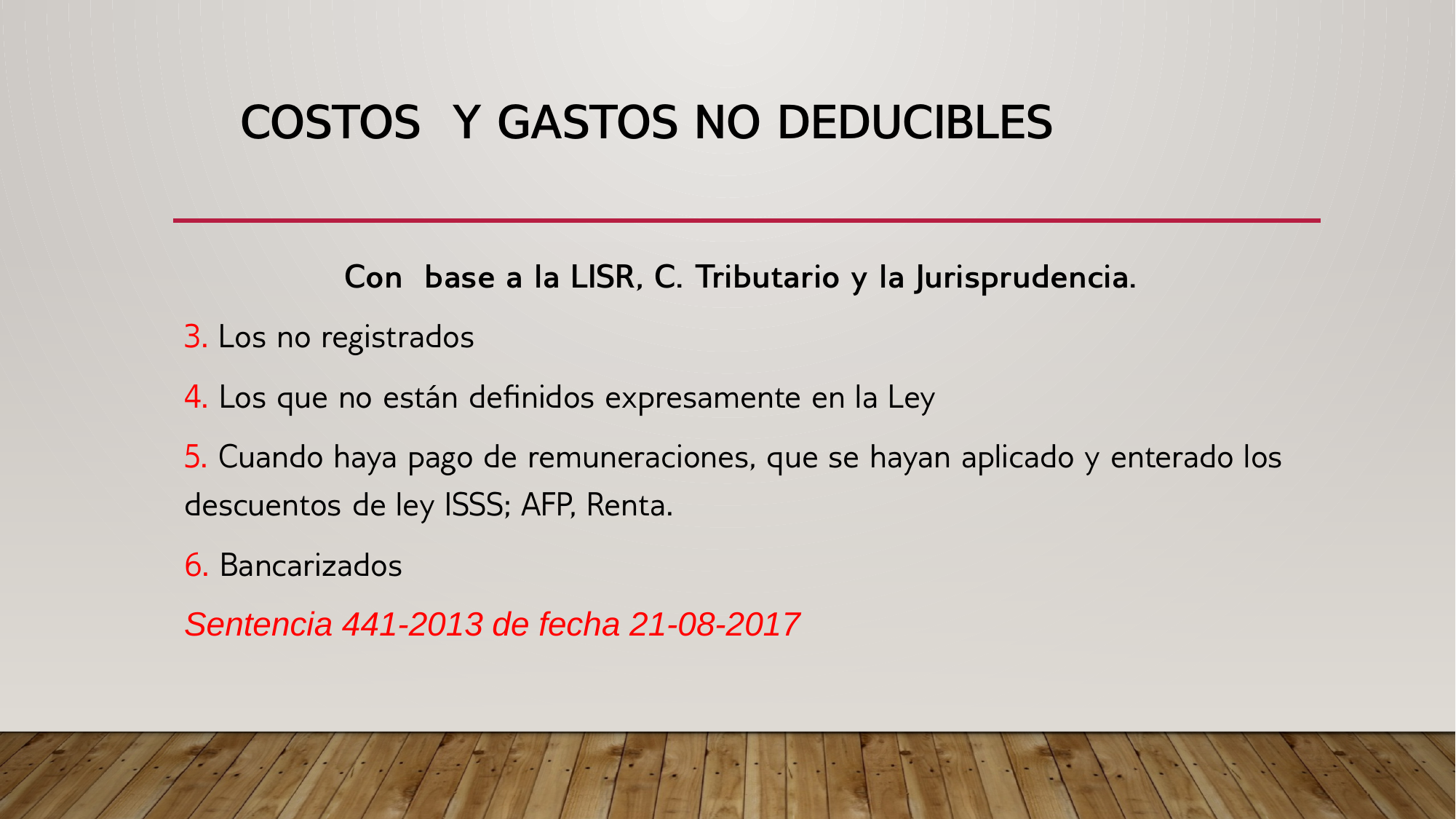

# Costos  y gastos no deducibles
Con  base a la LISR, C. Tributario y la Jurisprudencia.
3. Los no registrados
4. Los que no están definidos expresamente en la Ley
5. Cuando haya pago de remuneraciones, que se hayan aplicado y enterado los descuentos de ley ISSS; AFP, Renta.
6. Bancarizados
Sentencia 441-2013 de fecha 21-08-2017